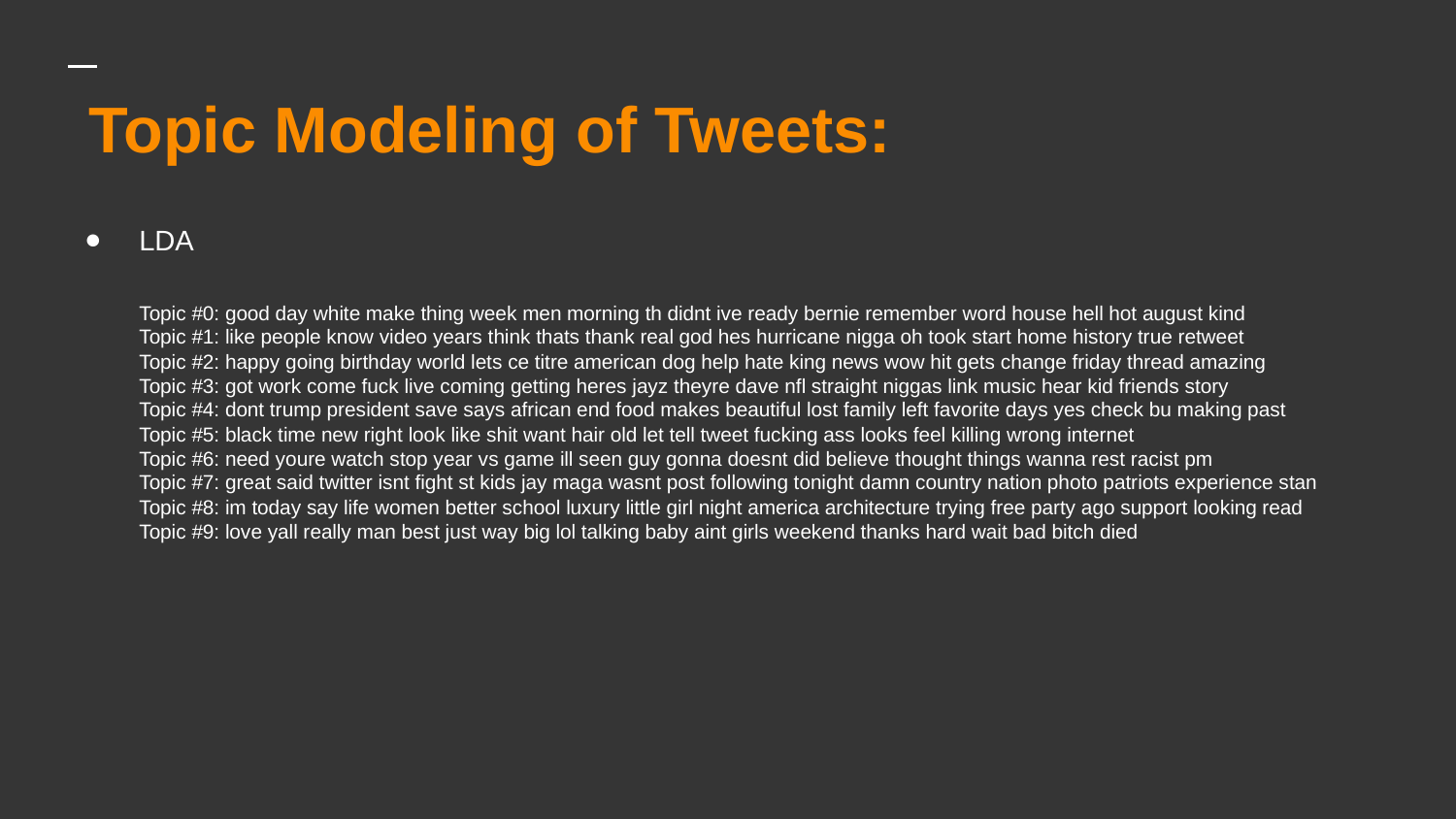

Topic Modeling of Tweets:
# LDA

Topic #0: good day white make thing week men morning th didnt ive ready bernie remember word house hell hot august kind
Topic #1: like people know video years think thats thank real god hes hurricane nigga oh took start home history true retweet
Topic #2: happy going birthday world lets ce titre american dog help hate king news wow hit gets change friday thread amazing
Topic #3: got work come fuck live coming getting heres jayz theyre dave nfl straight niggas link music hear kid friends story
Topic #4: dont trump president save says african end food makes beautiful lost family left favorite days yes check bu making past
Topic #5: black time new right look like shit want hair old let tell tweet fucking ass looks feel killing wrong internet
Topic #6: need youre watch stop year vs game ill seen guy gonna doesnt did believe thought things wanna rest racist pm
Topic #7: great said twitter isnt fight st kids jay maga wasnt post following tonight damn country nation photo patriots experience stan
Topic #8: im today say life women better school luxury little girl night america architecture trying free party ago support looking read
Topic #9: love yall really man best just way big lol talking baby aint girls weekend thanks hard wait bad bitch died